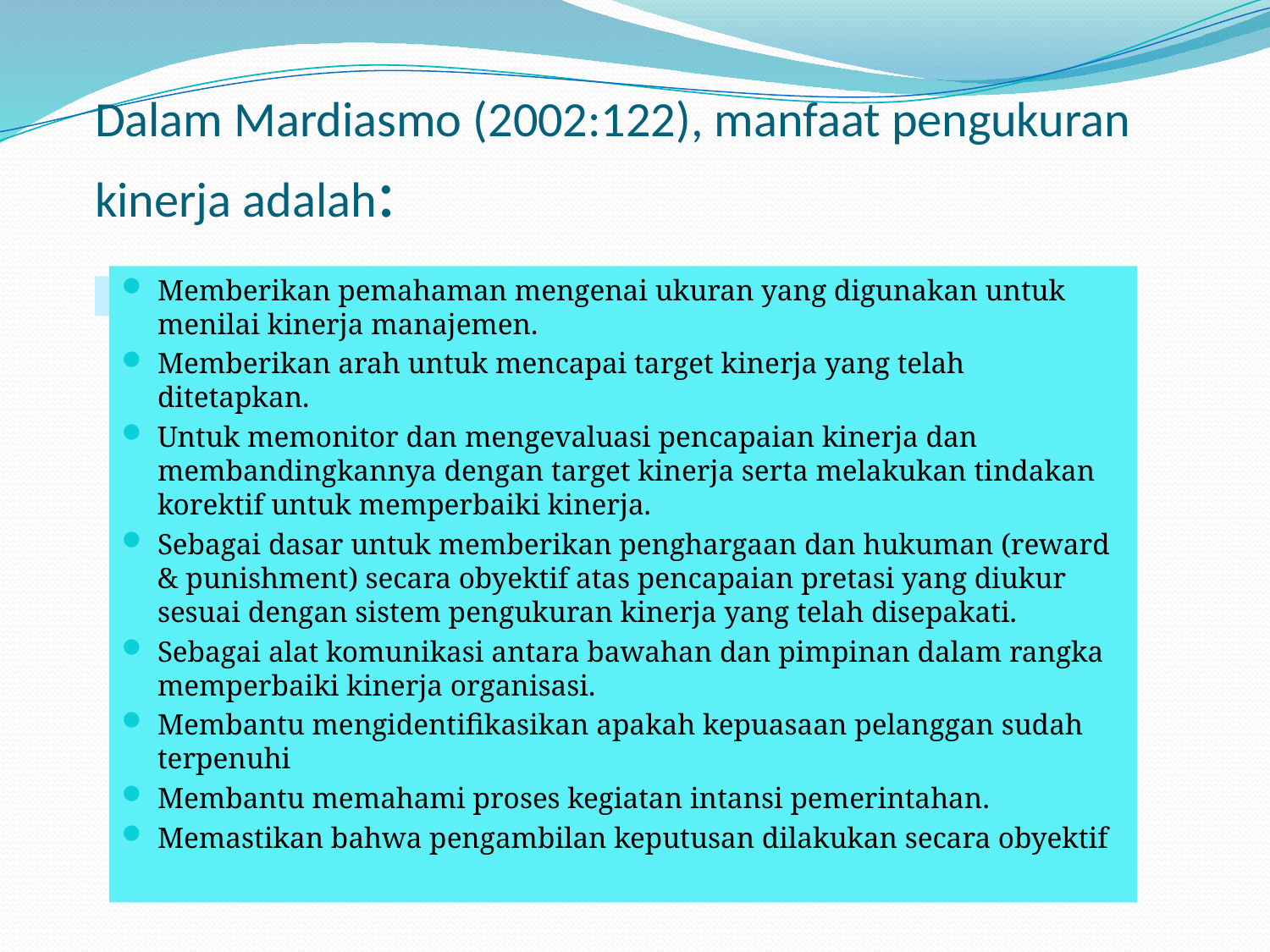

Memberikan pemahaman mengenai ukuran yang digunakan untuk menilai kinerja manajemen.
Memberikan arah untuk mencapai target kinerja yang telah ditetapkan.
Untuk memonitor dan mengevaluasi pencapaian kinerja dan membandingkannya dengan target kinerja serta melakukan tindakan korektif untuk memperbaiki kinerja.
Sebagai dasar untuk memberikan penghargaan dan hukuman (reward & punishment) secara obyektif atas pencapaian pretasi yang diukur sesuai dengan sistem pengukuran kinerja yang telah disepakati.
Sebagai alat komunikasi antara bawahan dan pimpinan dalam rangka memperbaiki kinerja organisasi.
Membantu mengidentifikasikan apakah kepuasaan pelanggan sudah terpenuhi
Membantu memahami proses kegiatan intansi pemerintahan.
Memastikan bahwa pengambilan keputusan dilakukan secara obyektif

# Dalam Mardiasmo (2002:122), manfaat pengukuran kinerja adalah: